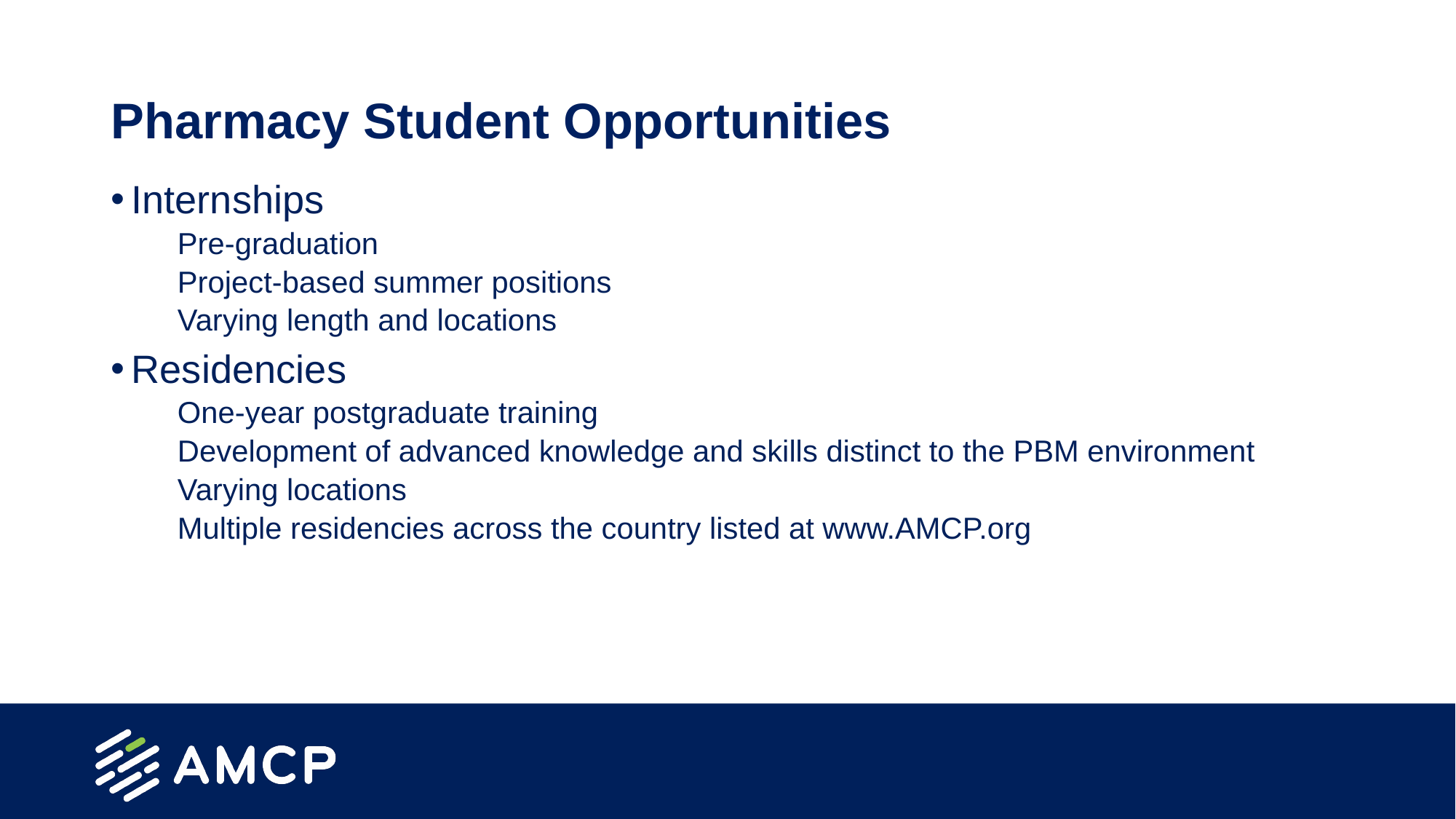

# Pharmacy Student Opportunities
Internships
Pre-graduation
Project-based summer positions
Varying length and locations
Residencies
One-year postgraduate training
Development of advanced knowledge and skills distinct to the PBM environment
Varying locations
Multiple residencies across the country listed at www.AMCP.org